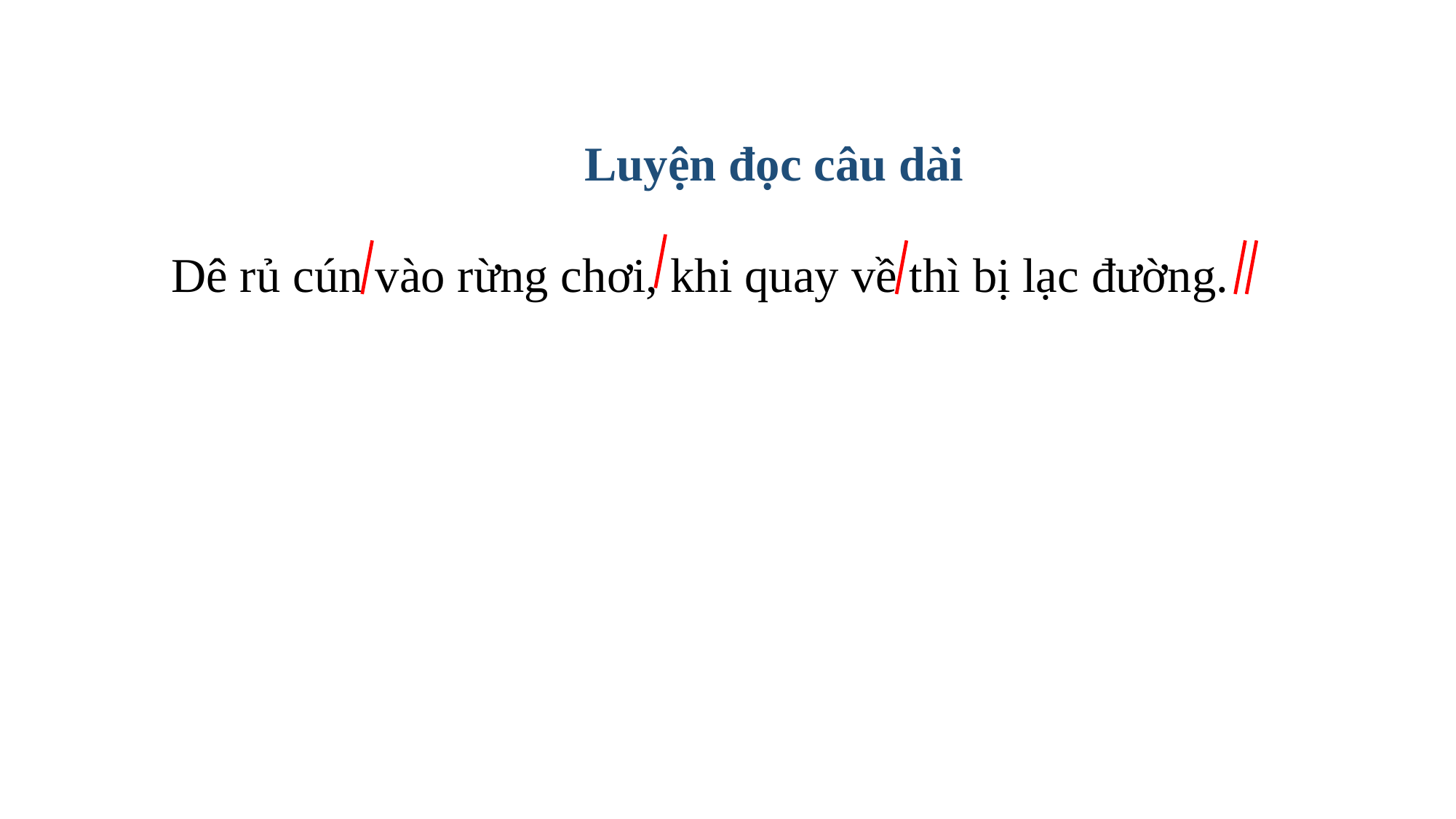

Luyện đọc câu dài
 Dê rủ cún vào rừng chơi, khi quay về thì bị lạc đường.